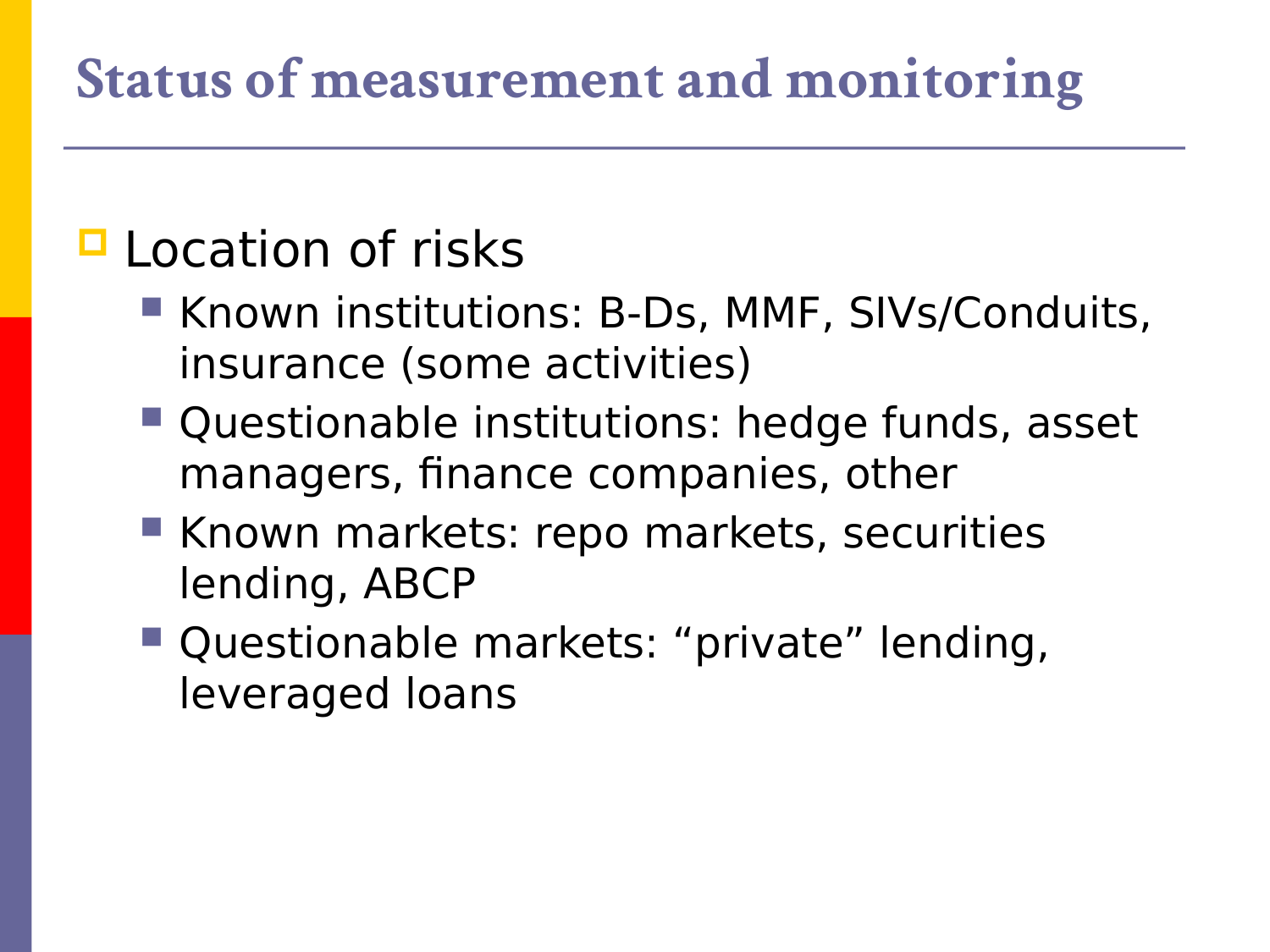

# Status of measurement and monitoring
Location of risks
Known institutions: B-Ds, MMF, SIVs/Conduits, insurance (some activities)
Questionable institutions: hedge funds, asset managers, finance companies, other
Known markets: repo markets, securities lending, ABCP
Questionable markets: “private” lending, leveraged loans